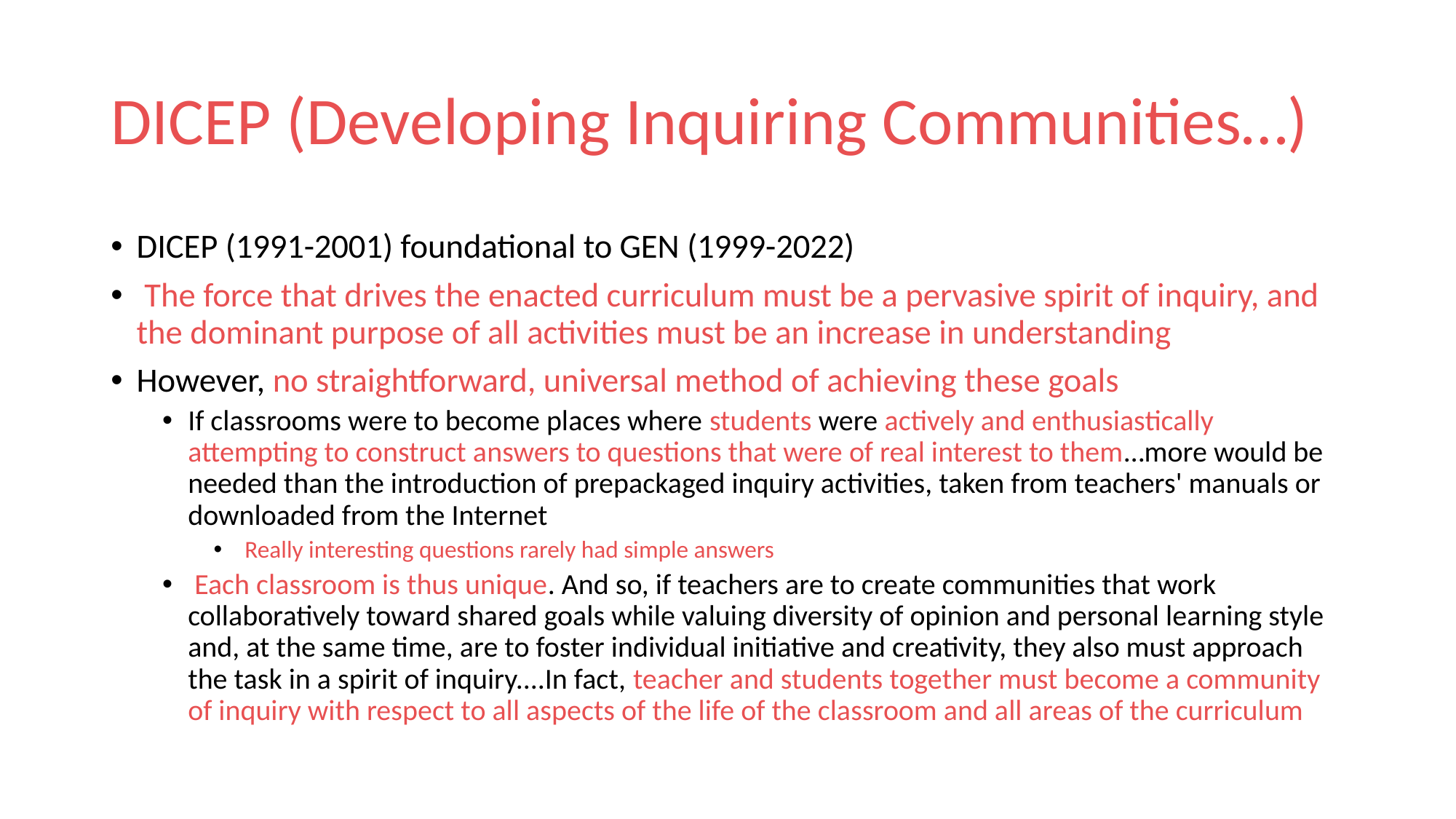

# DICEP (Developing Inquiring Communities…)
DICEP (1991-2001) foundational to GEN (1999-2022)
 The force that drives the enacted curriculum must be a pervasive spirit of inquiry, and the dominant purpose of all activities must be an increase in understanding
However, no straightforward, universal method of achieving these goals
If classrooms were to become places where students were actively and enthusiastically attempting to construct answers to questions that were of real interest to them…more would be needed than the introduction of prepackaged inquiry activities, taken from teachers' manuals or downloaded from the Internet
 Really interesting questions rarely had simple answers
 Each classroom is thus unique. And so, if teachers are to create communities that work collaboratively toward shared goals while valuing diversity of opinion and personal learning style and, at the same time, are to foster individual initiative and creativity, they also must approach the task in a spirit of inquiry....In fact, teacher and students together must become a community of inquiry with respect to all aspects of the life of the classroom and all areas of the curriculum